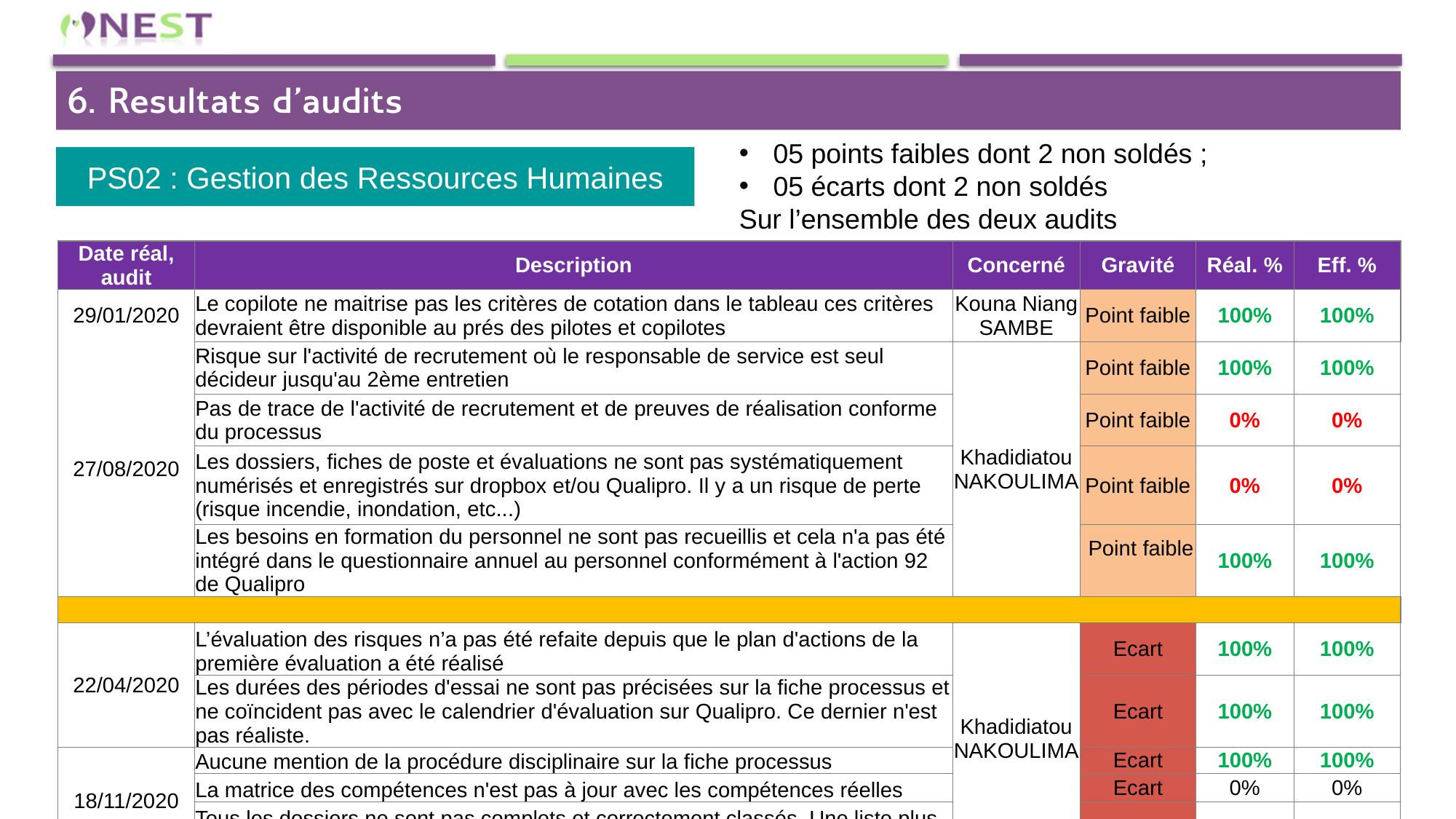

6. Resultats d’audits
05 points faibles dont 2 non soldés ;
05 écarts dont 2 non soldés
Sur l’ensemble des deux audits
PS02 : Gestion des Ressources Humaines
| Date réal, audit | Description | Concerné | Gravité | Réal. % | Eff. % |
| --- | --- | --- | --- | --- | --- |
| 29/01/2020 | Le copilote ne maitrise pas les critères de cotation dans le tableau ces critères devraient être disponible au prés des pilotes et copilotes | Kouna Niang SAMBE | Point faible | 100% | 100% |
| 27/08/2020 | Risque sur l'activité de recrutement où le responsable de service est seul décideur jusqu'au 2ème entretien | Khadidiatou NAKOULIMA | Point faible | 100% | 100% |
|  | Pas de trace de l'activité de recrutement et de preuves de réalisation conforme du processus |  | Point faible | 0% | 0% |
|  | Les dossiers, fiches de poste et évaluations ne sont pas systématiquement numérisés et enregistrés sur dropbox et/ou Qualipro. Il y a un risque de perte (risque incendie, inondation, etc...) |  | Point faible | 0% | 0% |
|  | Les besoins en formation du personnel ne sont pas recueillis et cela n'a pas été intégré dans le questionnaire annuel au personnel conformément à l'action 92 de Qualipro |  | Point faible | 100% | 100% |
|  |  |  |  |  |  |
| 22/04/2020 | L’évaluation des risques n’a pas été refaite depuis que le plan d'actions de la première évaluation a été réalisé | Khadidiatou NAKOULIMA | Ecart | 100% | 100% |
|  | Les durées des périodes d'essai ne sont pas précisées sur la fiche processus et ne coïncident pas avec le calendrier d'évaluation sur Qualipro. Ce dernier n'est pas réaliste. |  | Ecart | 100% | 100% |
| 18/11/2020 | Aucune mention de la procédure disciplinaire sur la fiche processus |  | Ecart | 100% | 100% |
|  | La matrice des compétences n'est pas à jour avec les compétences réelles |  | Ecart | 0% | 0% |
|  | Tous les dossiers ne sont pas complets et correctement classés. Une liste plus détaillée des constats est disponible dans le rapport d'audit. |  | Ecart | 55% | 0% |